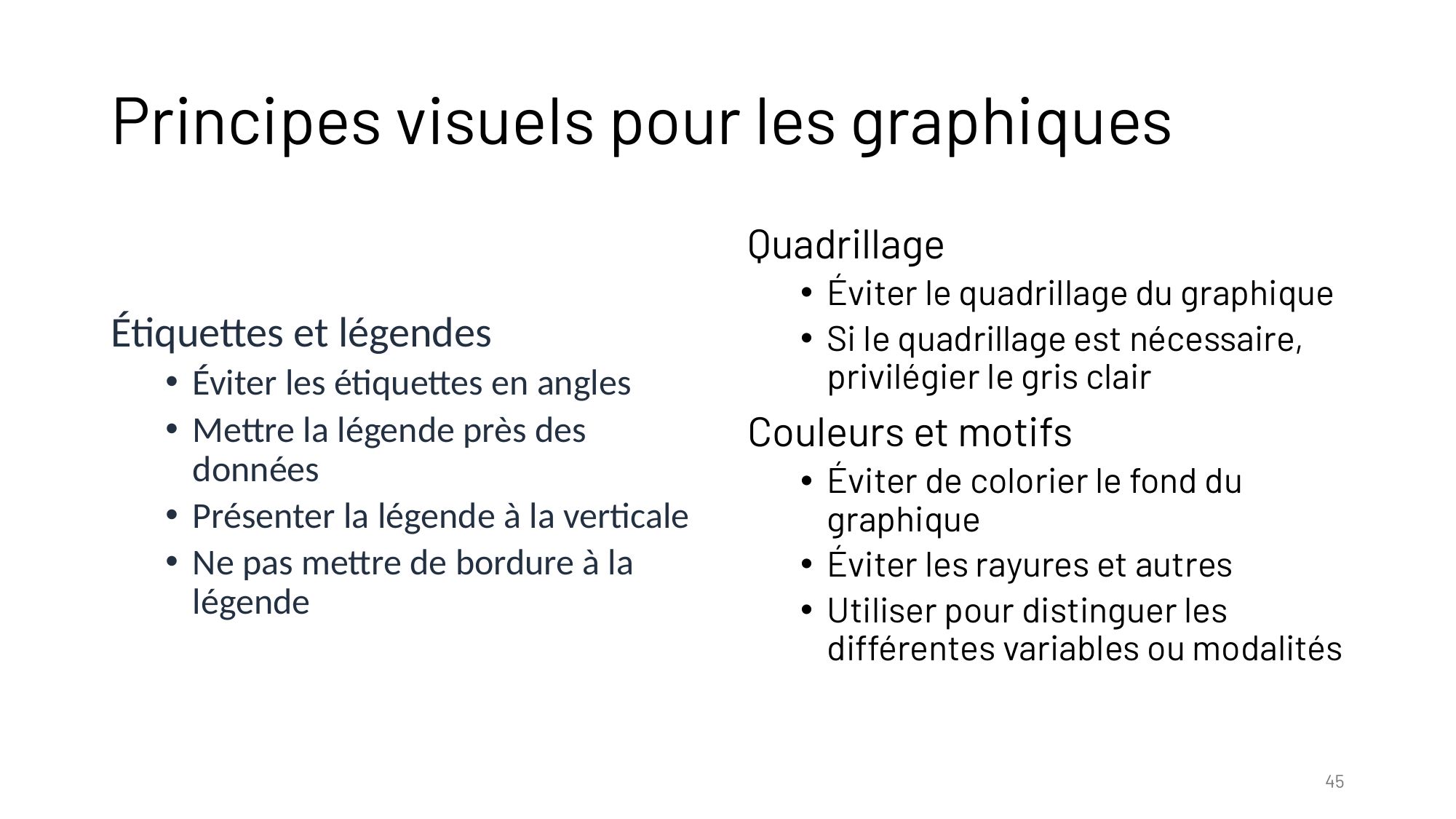

# Principes visuels pour les graphiques
Étiquettes et légendes
Éviter les étiquettes en angles
Mettre la légende près des données
Présenter la légende à la verticale
Ne pas mettre de bordure à la légende

Quadrillage
Éviter le quadrillage du graphique
Si le quadrillage est nécessaire, privilégier le gris clair
Couleurs et motifs
Éviter de colorier le fond du graphique
Éviter les rayures et autres
Utiliser pour distinguer les différentes variables ou modalités

45